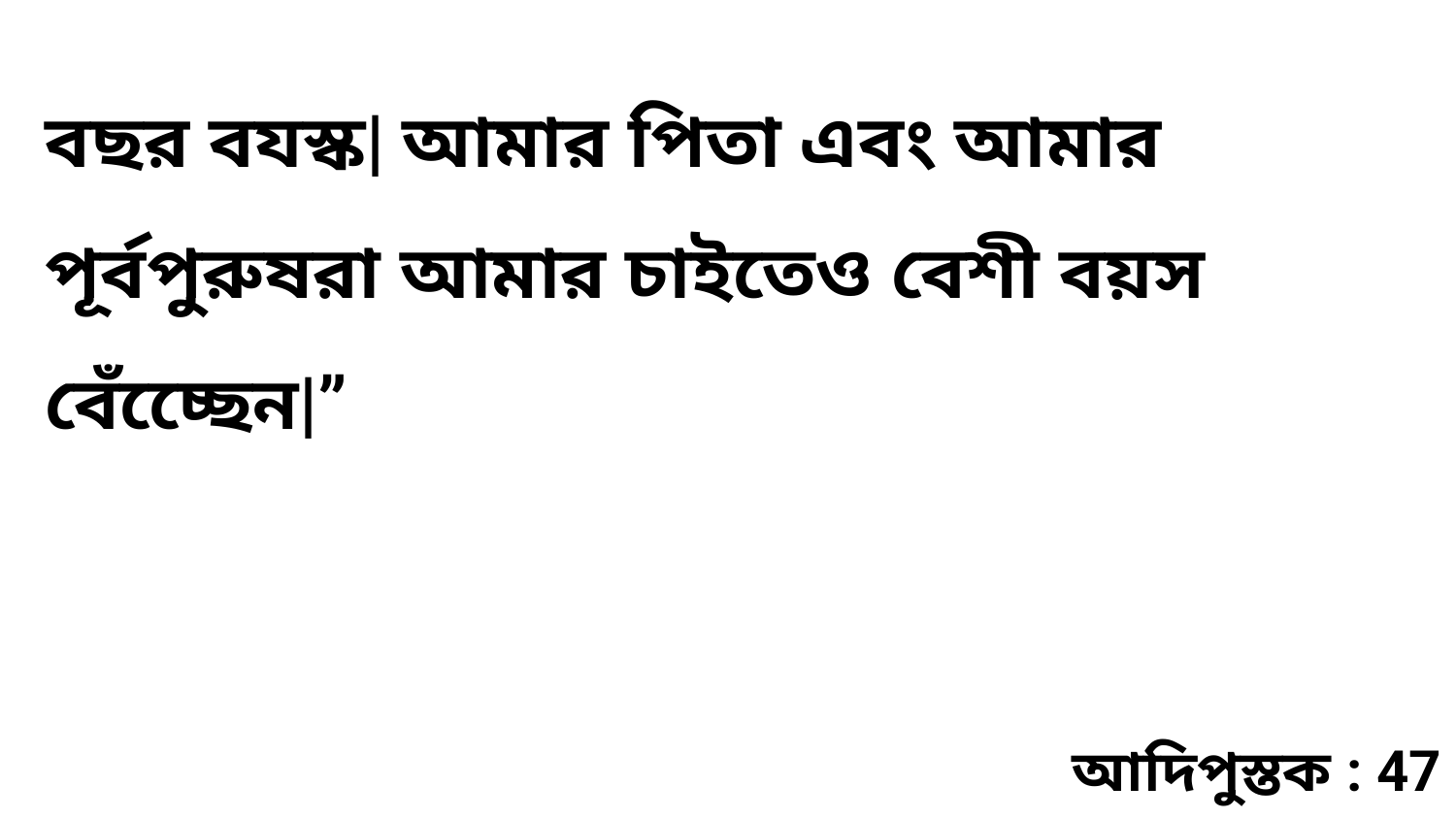

বছর বযস্ক| আমার পিতা এবং আমার পূর্বপুরুষরা আমার চাইতেও বেশী বয়স বেঁচ্ছেেন|”
আদিপুস্তক : 47